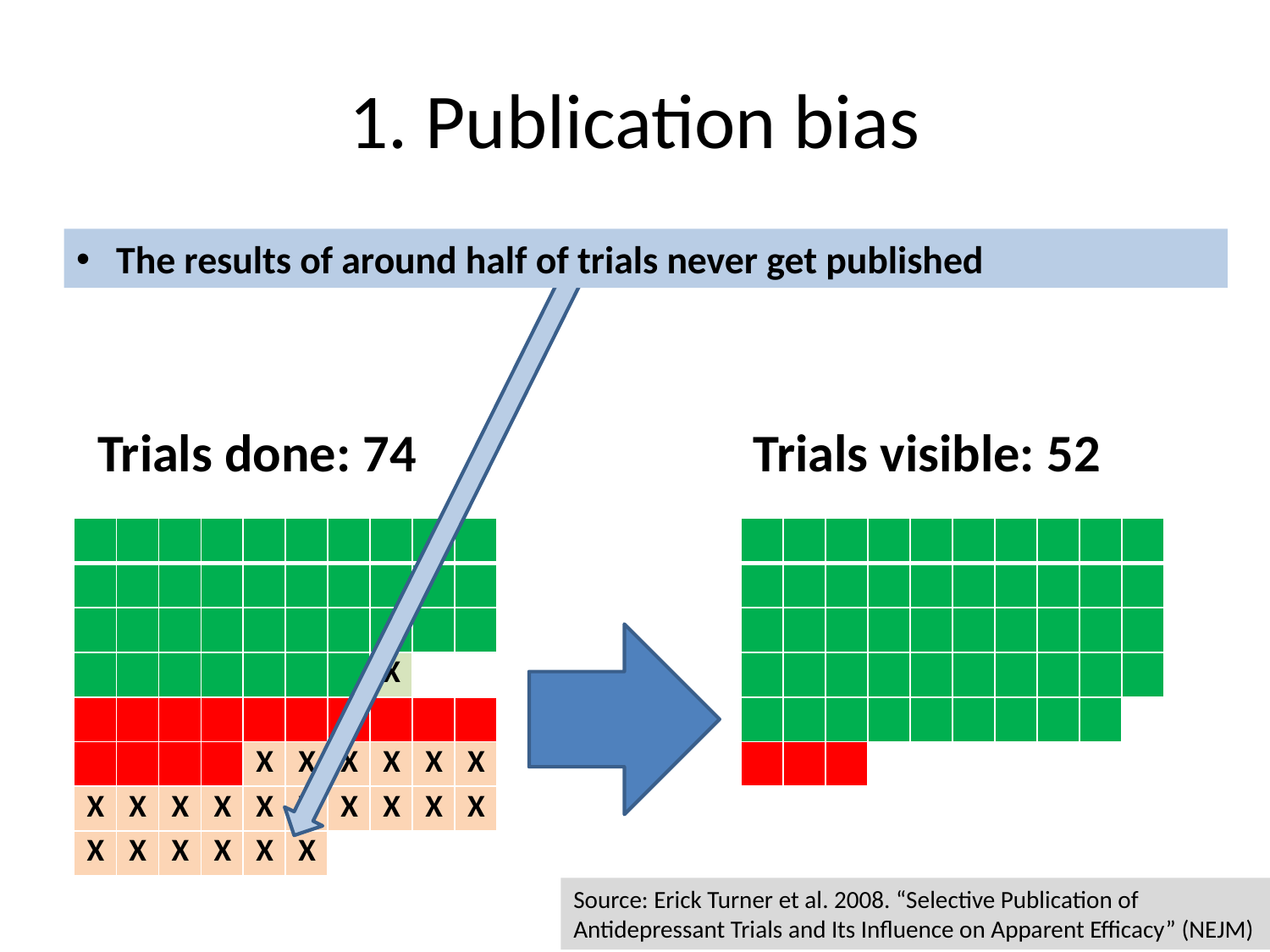

# 1. Publication bias

The results of around half of trials never get published

Trials done: 74
Trials visible: 52
|  |  |  |  |  |  |  |  |  |  |
| --- | --- | --- | --- | --- | --- | --- | --- | --- | --- |
|  |  |  |  |  |  |  |  |  |  |
|  |  |  |  |  |  |  |  |  |  |
|  |  |  |  |  |  |  | X |  |  |
|  |  |  |  |  |  |  |  |  |  |
|  |  |  |  | X | X | X | X | X | X |
| X | X | X | X | X | X | X | X | X | X |
| X | X | X | X | X | X |  |  |  |  |
|  |  |  |  |  |  |  |  |  |  |
| --- | --- | --- | --- | --- | --- | --- | --- | --- | --- |
|  |  |  |  |  |  |  |  |  |  |
|  |  |  |  |  |  |  |  |  |  |
|  |  |  |  |  |  |  |  |  |  |
|  |  |  |  |  |  |  |  |  |  |
|  |  |  |  |  |  |  |  |  |  |
|  |  |  |  |  |  |  |  |  |  |
|  |  |  |  |  |  |  |  |  |  |

Source: Erick Turner et al. 2008. “Selective Publication of
Antidepressant Trials and Its Influence on Apparent Efficacy” (NEJM)